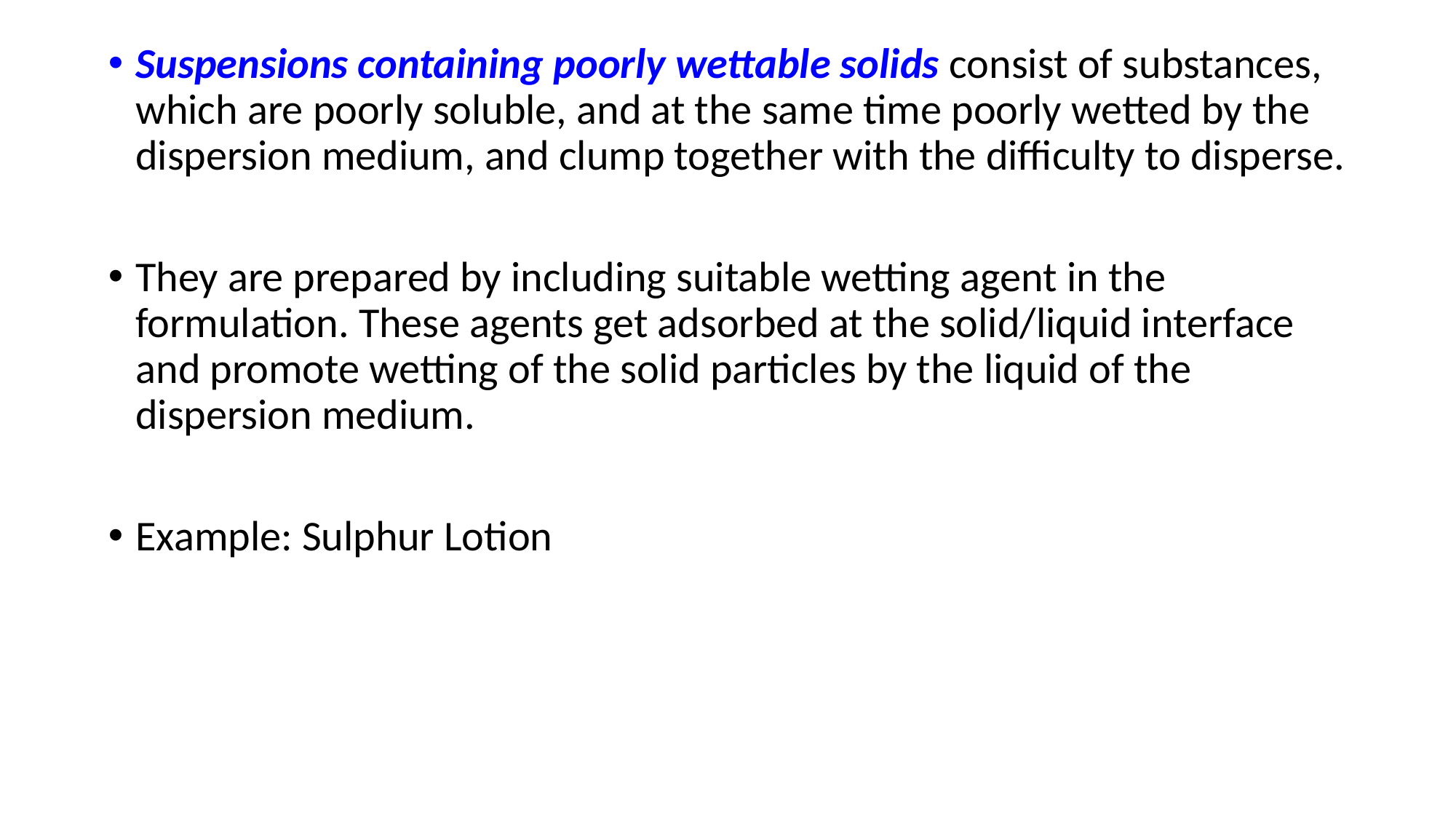

Suspensions containing poorly wettable solids consist of substances, which are poorly soluble, and at the same time poorly wetted by the dispersion medium, and clump together with the difficulty to disperse.

They are prepared by including suitable wetting agent in the formulation. These agents get adsorbed at the solid/liquid interface and promote wetting of the solid particles by the liquid of the dispersion medium.

Example: Sulphur Lotion